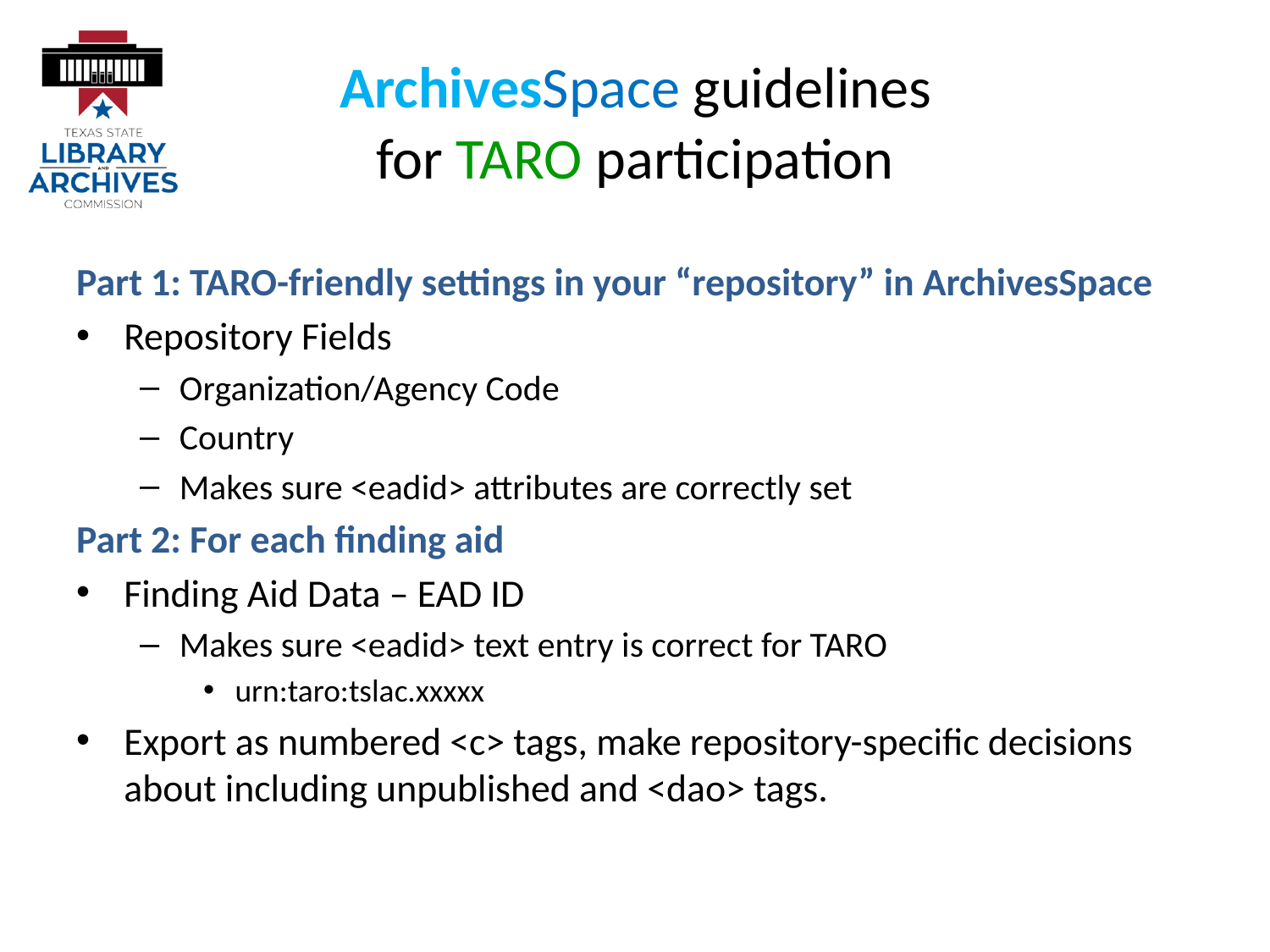

# ArchivesSpace guidelines for TARO participation

Part 1: TARO-friendly settings in your “repository” in ArchivesSpace
Repository Fields
Organization/Agency Code
Country
Makes sure <eadid> attributes are correctly set
Part 2: For each finding aid
Finding Aid Data – EAD ID
Makes sure <eadid> text entry is correct for TARO
urn:taro:tslac.xxxxx
Export as numbered <c> tags, make repository-specific decisions about including unpublished and <dao> tags.